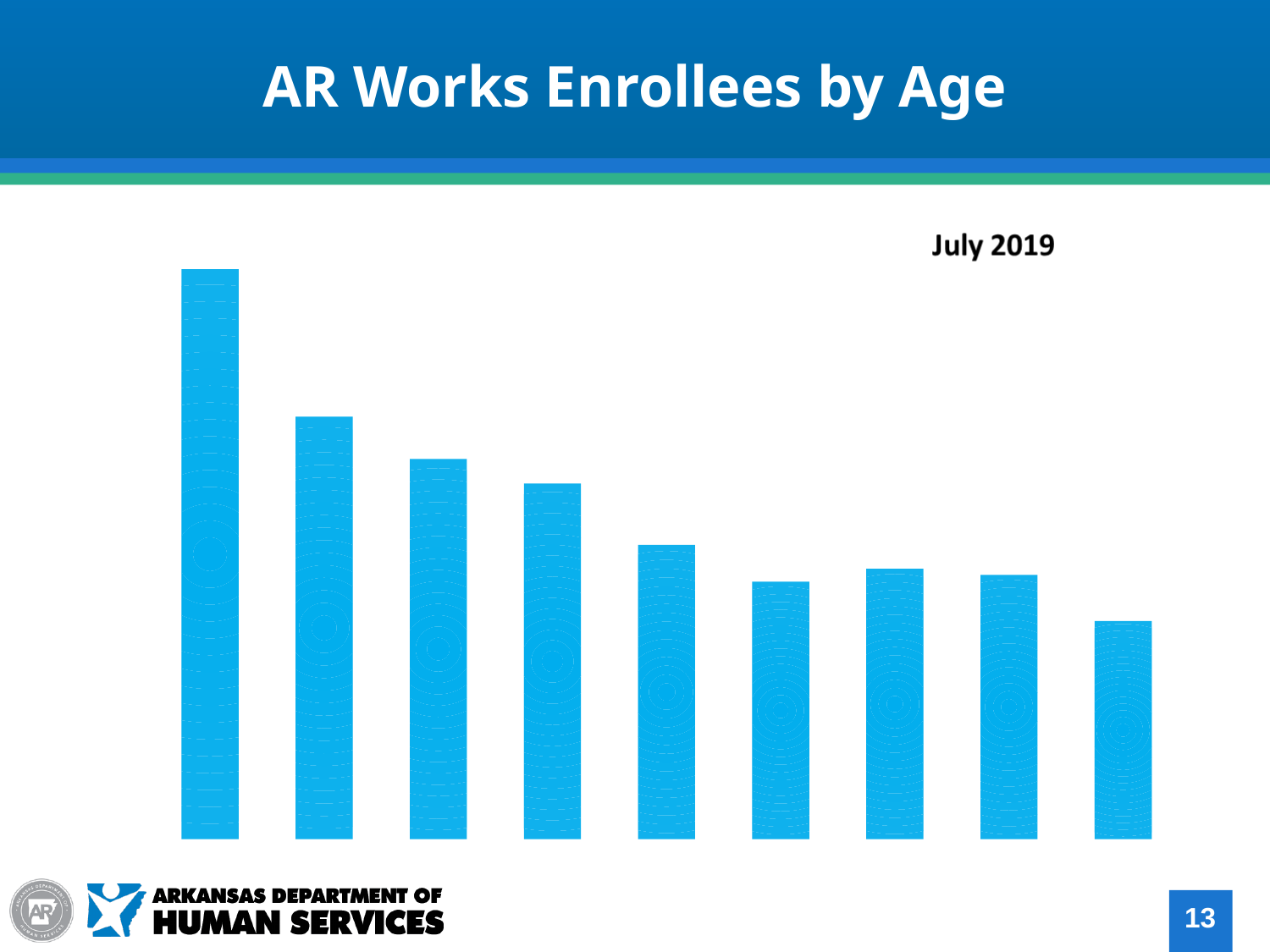

AR Works Enrollees by Age

### Chart

| Category |  Column1  |
|---|---|
| 19-24 | 45254.0 |
| 25-29 | 33541.0 |
| 30-34 | 30180.0 |
| 35-39 | 28221.0 |
| 40-44 | 23354.0 |
| 45-49 | 20431.0 |
| 50-54 | 21455.0 |
| 55-59 | 20977.0 |
| 60-64 | 17314.0 |